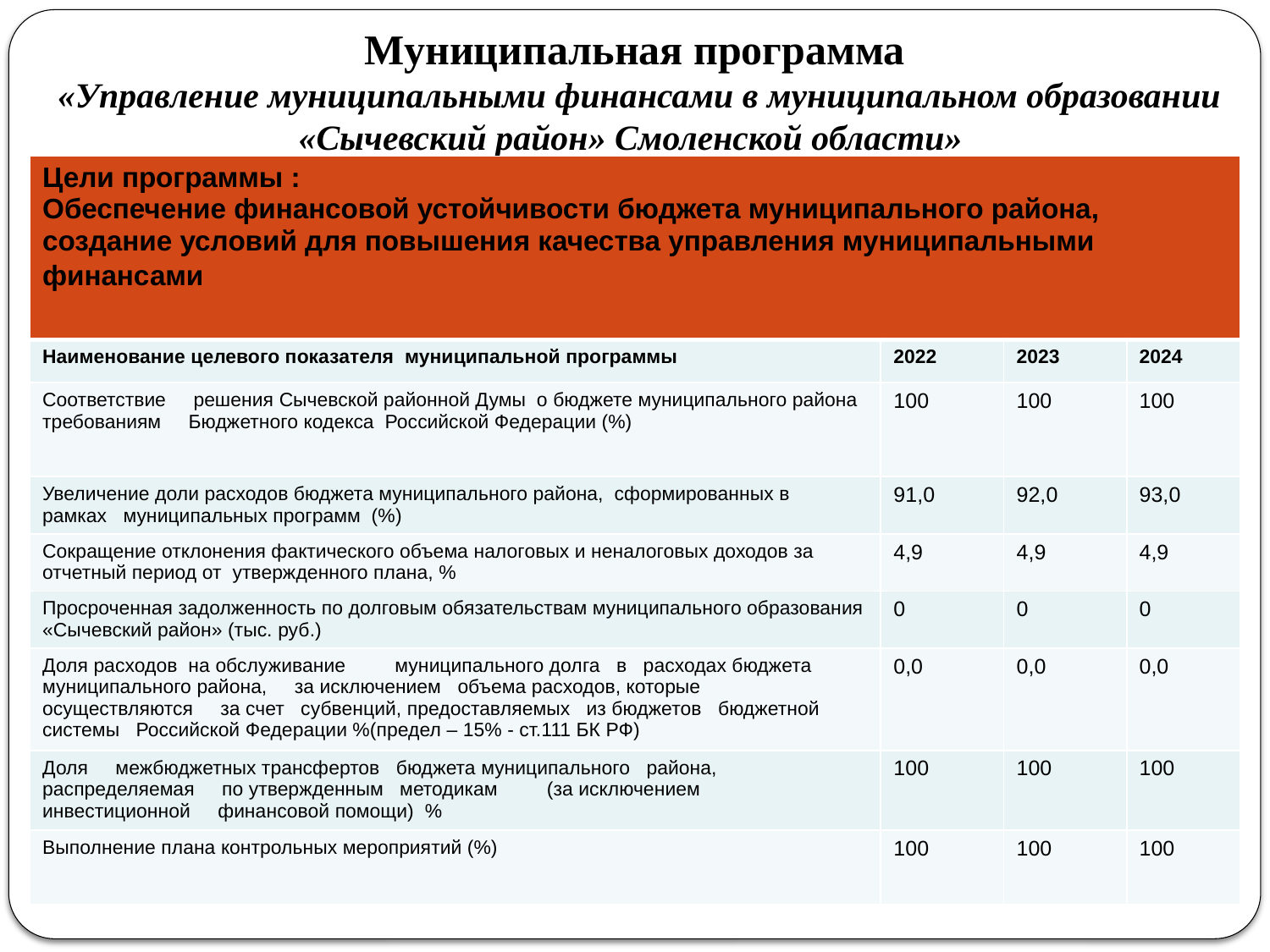

# Муниципальная программа «Управление муниципальными финансами в муниципальном образовании «Сычевский район» Смоленской области»
| Цели программы : Обеспечение финансовой устойчивости бюджета муниципального района, создание условий для повышения качества управления муниципальными финансами |  |  |  |
| --- | --- | --- | --- |
| Наименование целевого показателя муниципальной программы | 2022 | 2023 | 2024 |
| Соответствие     решения Сычевской районной Думы о бюджете муниципального района  требованиям     Бюджетного кодекса  Российской Федерации (%) | 100 | 100 | 100 |
| Увеличение доли расходов бюджета муниципального района,  сформированных в рамках   муниципальных программ  (%) | 91,0 | 92,0 | 93,0 |
| Сокращение отклонения фактического объема налоговых и неналоговых доходов за отчетный период от утвержденного плана, % | 4,9 | 4,9 | 4,9 |
| Просроченная задолженность по долговым обязательствам муниципального образования «Сычевский район» (тыс. руб.) | 0 | 0 | 0 |
| Доля расходов  на обслуживание         муниципального долга   в   расходах бюджета муниципального района,     за исключением   объема расходов, которые осуществляются     за счет   субвенций, предоставляемых   из бюджетов   бюджетной системы   Российской Федерации %(предел – 15% - ст.111 БК РФ) | 0,0 | 0,0 | 0,0 |
| Доля     межбюджетных трансфертов   бюджета муниципального   района, распределяемая     по утвержденным   методикам         (за исключением инвестиционной     финансовой помощи)  % | 100 | 100 | 100 |
| Выполнение плана контрольных мероприятий (%) | 100 | 100 | 100 |